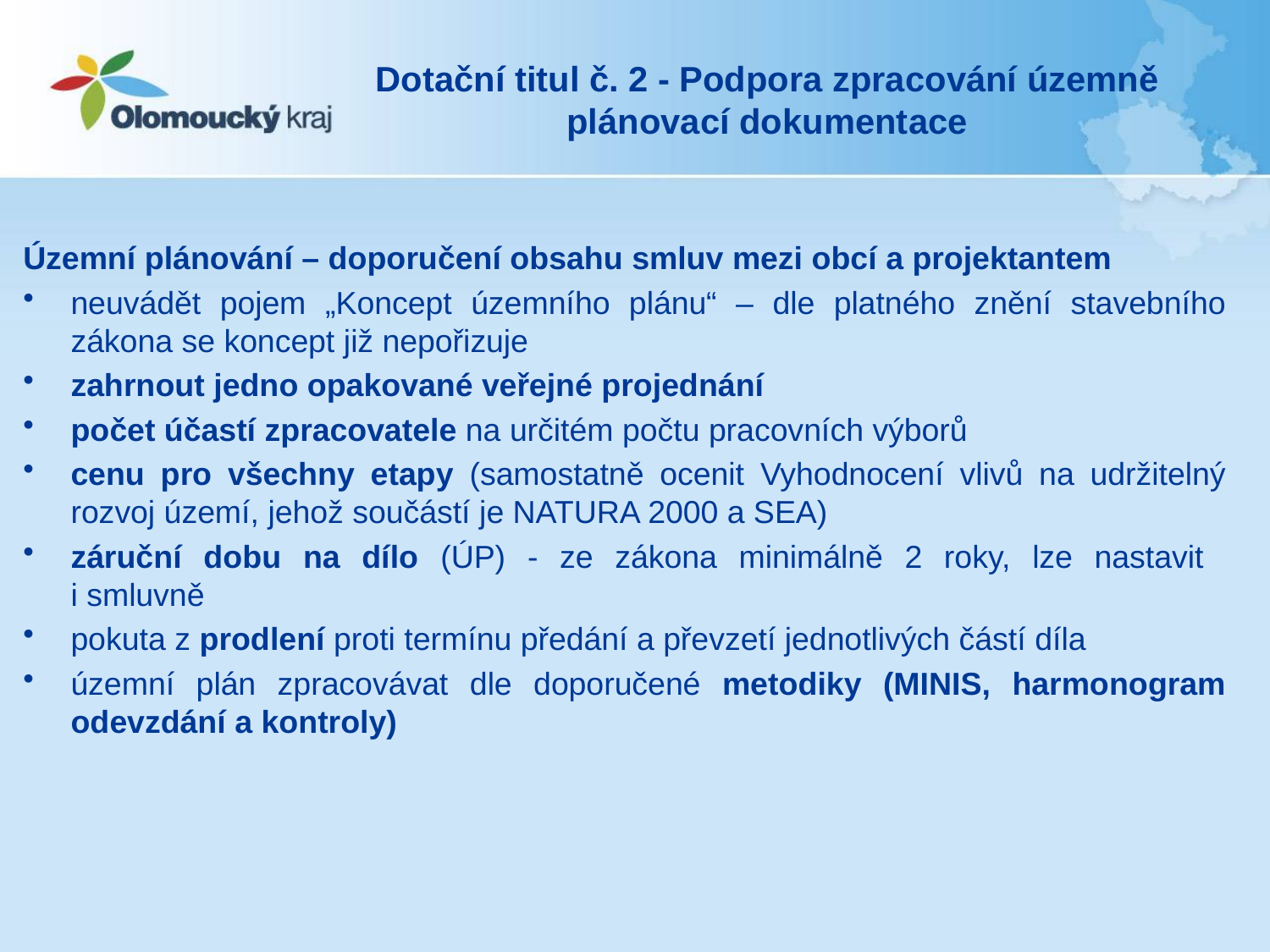

# Dotační titul č. 2 - Podpora zpracování územně plánovací dokumentace
Územní plánování – doporučení obsahu smluv mezi obcí a projektantem
neuvádět pojem „Koncept územního plánu“ – dle platného znění stavebního zákona se koncept již nepořizuje
zahrnout jedno opakované veřejné projednání
počet účastí zpracovatele na určitém počtu pracovních výborů
cenu pro všechny etapy (samostatně ocenit Vyhodnocení vlivů na udržitelný rozvoj území, jehož součástí je NATURA 2000 a SEA)
záruční dobu na dílo (ÚP) - ze zákona minimálně 2 roky, lze nastavit
i smluvně
pokuta z prodlení proti termínu předání a převzetí jednotlivých částí díla
územní plán zpracovávat dle doporučené metodiky (MINIS, harmonogram odevzdání a kontroly)